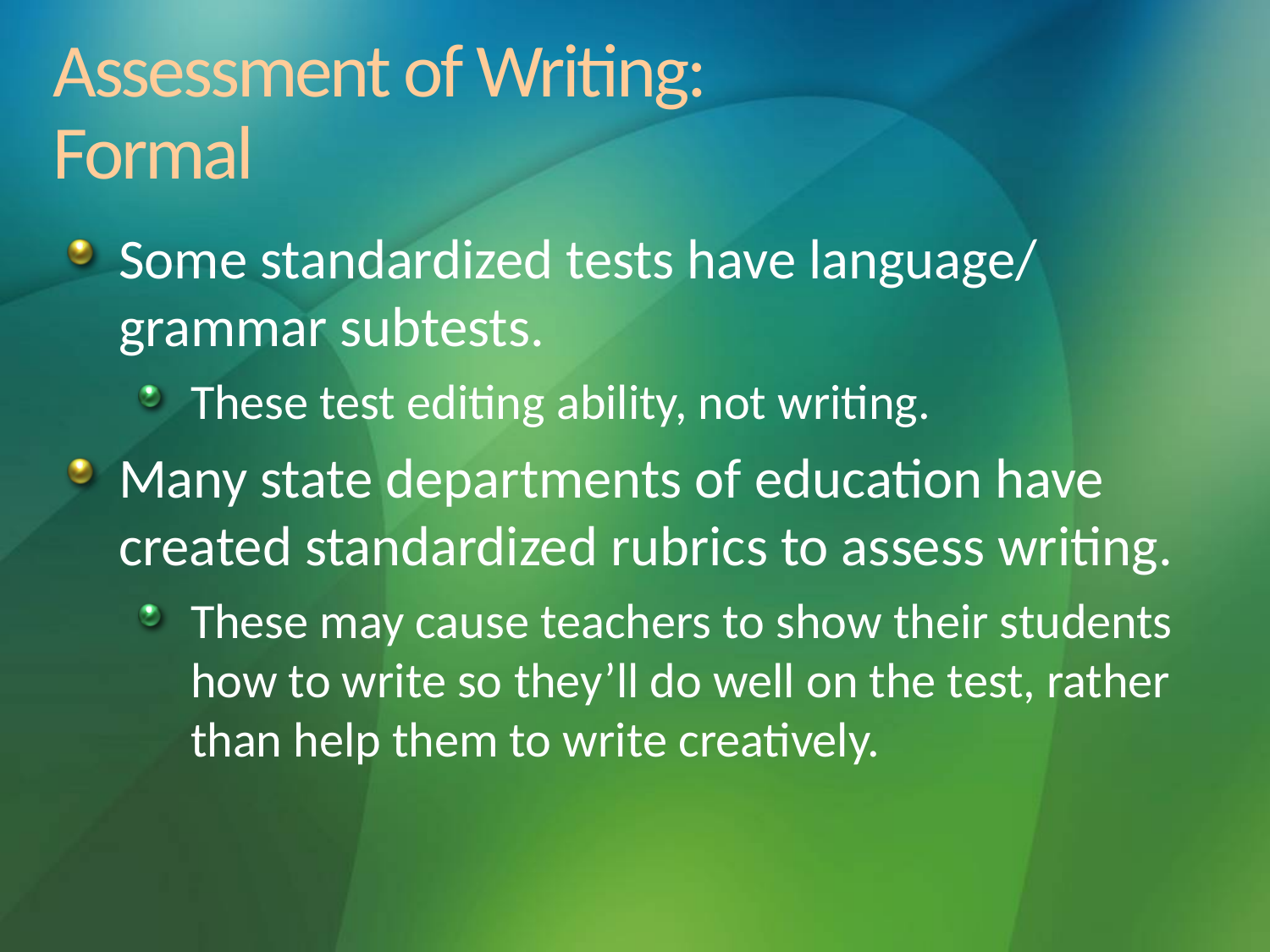

# Assessment of Writing: Formal
Some standardized tests have language/ grammar subtests.
These test editing ability, not writing.
Many state departments of education have created standardized rubrics to assess writing.
These may cause teachers to show their students how to write so they’ll do well on the test, rather than help them to write creatively.